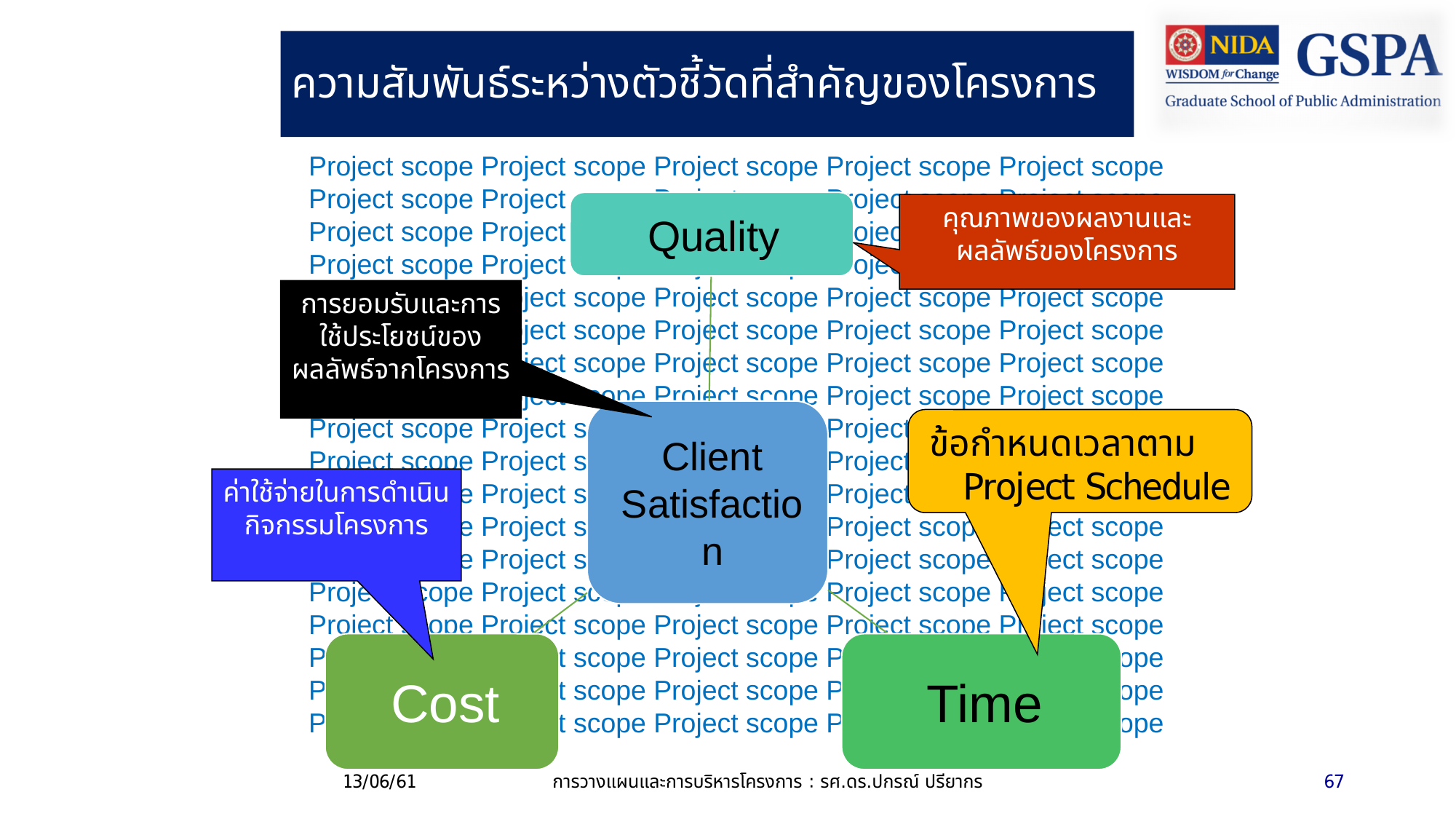

# ความสัมพันธ์ระหว่างตัวชี้วัดที่สำคัญของโครงการ
Project scope Project scope Project scope Project scope Project scope Project scope Project scope Project scope Project scope Project scope Project scope Project scope Project scope Project scope Project scope Project scope Project scope Project scope Project scope Project scope Project scope Project scope Project scope Project scope Project scope Project scope Project scope Project scope Project scope Project scope Project scope Project scope Project scope Project scope Project scope Project scope Project scope Project scope Project scope Project scope Project scope Project scope Project scope Project scope Project scope Project scope Project scope Project scope Project scope Project scope Project scope Project scope Project scope Project scope Project scope Project scope Project scope Project scope Project scope Project scope Project scope Project scope Project scope Project scope Project scope Project scope Project scope Project scope Project scope Project scope Project scope Project scope Project scope Project scope Project scope Project scope Project scope Project scope Project scope Project scope Project scope Project scope Project scope Project scope Project scope Project scope Project scope Project scope Project scope Project scope
Client
Satisfaction
Quality
Time
Cost
คุณภาพของผลงานและผลลัพธ์ของโครงการ
การยอมรับและการใช้ประโยชน์ของผลลัพธ์จากโครงการ
ข้อกำหนดเวลาตาม       Project Schedule
ค่าใช้จ่ายในการดำเนินกิจกรรมโครงการ
13/06/61
การวางแผนและการบริหารโครงการ : รศ.ดร.ปกรณ์ ปรียากร
67